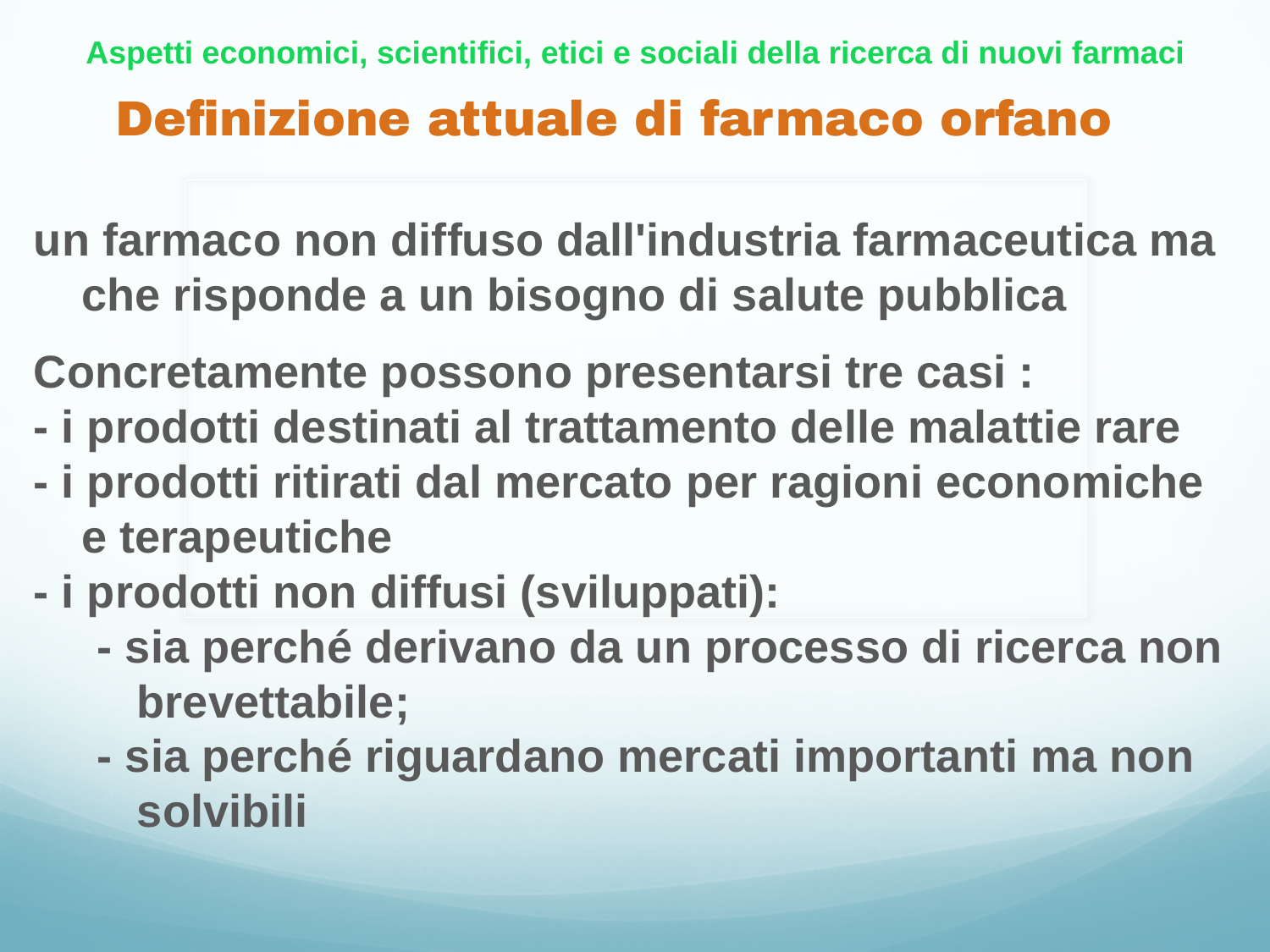

Aspetti economici, scientifici, etici e sociali della ricerca di nuovi farmaci
Definizione attuale di farmaco orfano
un farmaco non diffuso dall'industria farmaceutica ma che risponde a un bisogno di salute pubblica

Concretamente possono presentarsi tre casi :
- i prodotti destinati al trattamento delle malattie rare
- i prodotti ritirati dal mercato per ragioni economiche e terapeutiche
- i prodotti non diffusi (sviluppati):
- sia perché derivano da un processo di ricerca non brevettabile;
- sia perché riguardano mercati importanti ma non solvibili